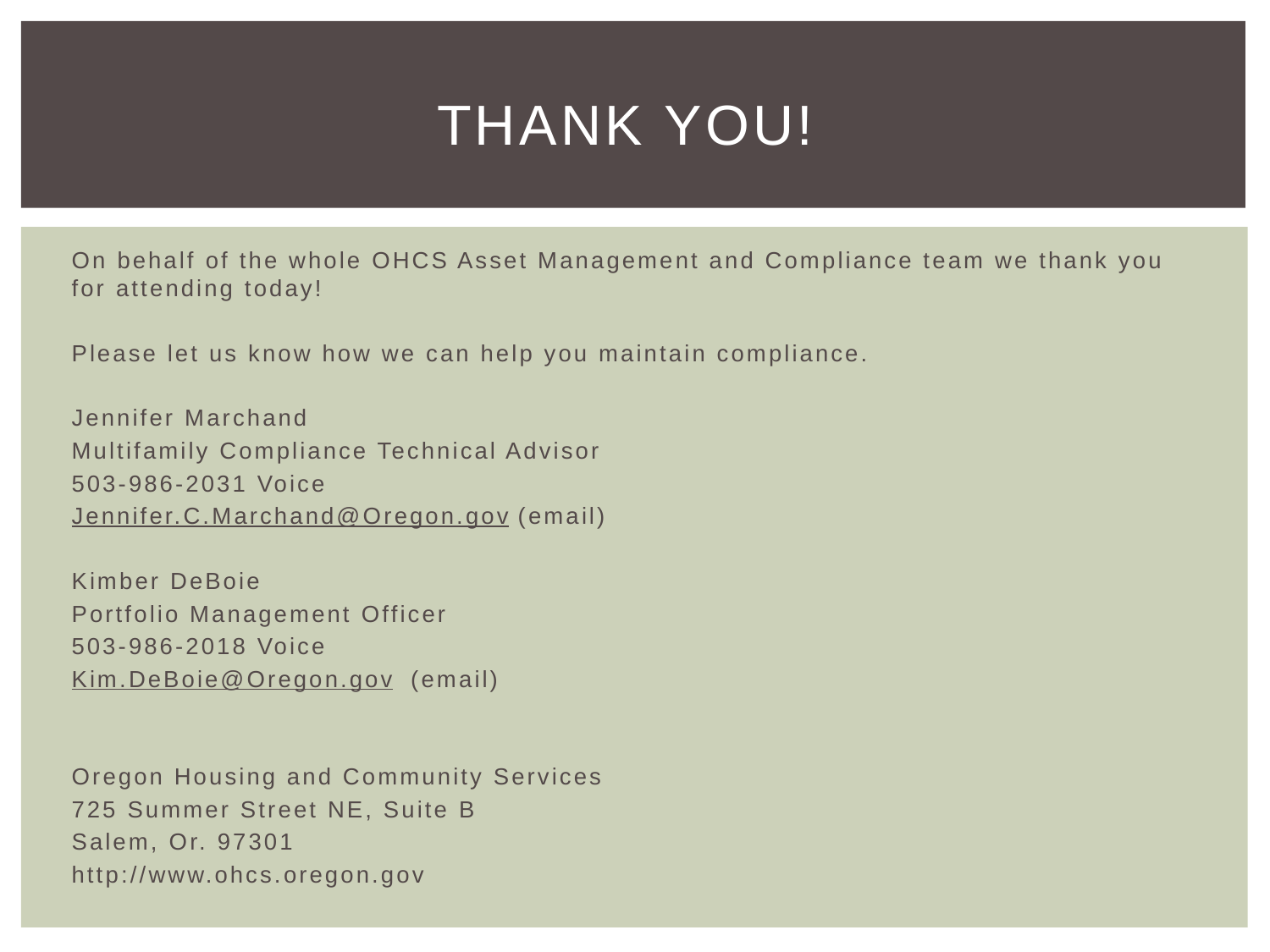

# Thank you!
On behalf of the whole OHCS Asset Management and Compliance team we thank you for attending today!

Please let us know how we can help you maintain compliance.

Jennifer Marchand
Multifamily Compliance Technical Advisor
503-986-2031 Voice
Jennifer.C.Marchand@Oregon.gov (email)

Kimber DeBoie
Portfolio Management Officer
503-986-2018 Voice
Kim.DeBoie@Oregon.gov  (email)

Oregon Housing and Community Services
725 Summer Street NE, Suite B
Salem, Or. 97301
http://www.ohcs.oregon.gov